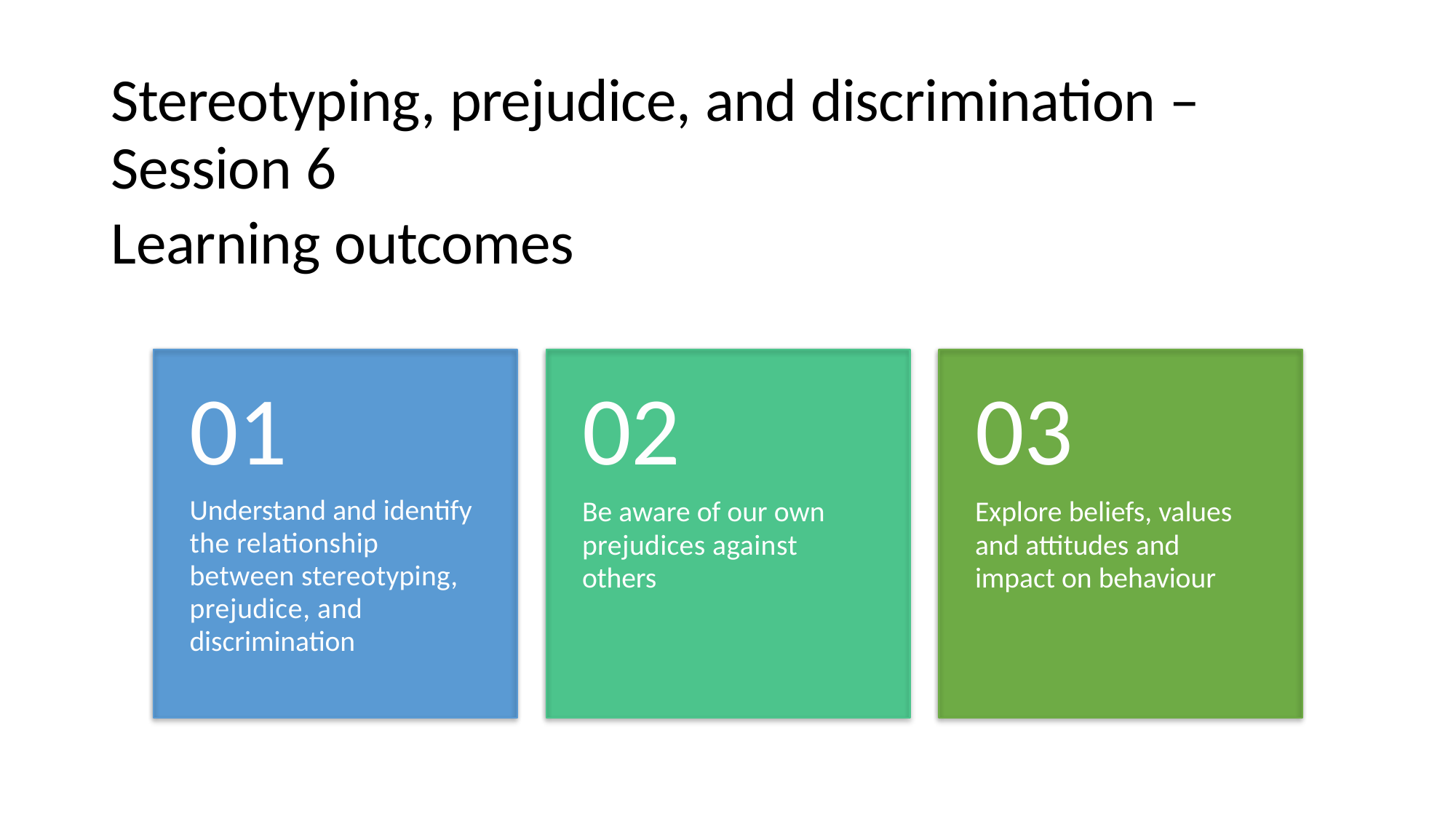

Stereotyping, prejudice, and discrimination –
Session 6
Learning outcomes

01

Understand and identify the relationship between stereotyping, prejudice, and discrimination
02

Be aware of our own prejudices against others
03

Explore beliefs, values and attitudes and impact on behaviour